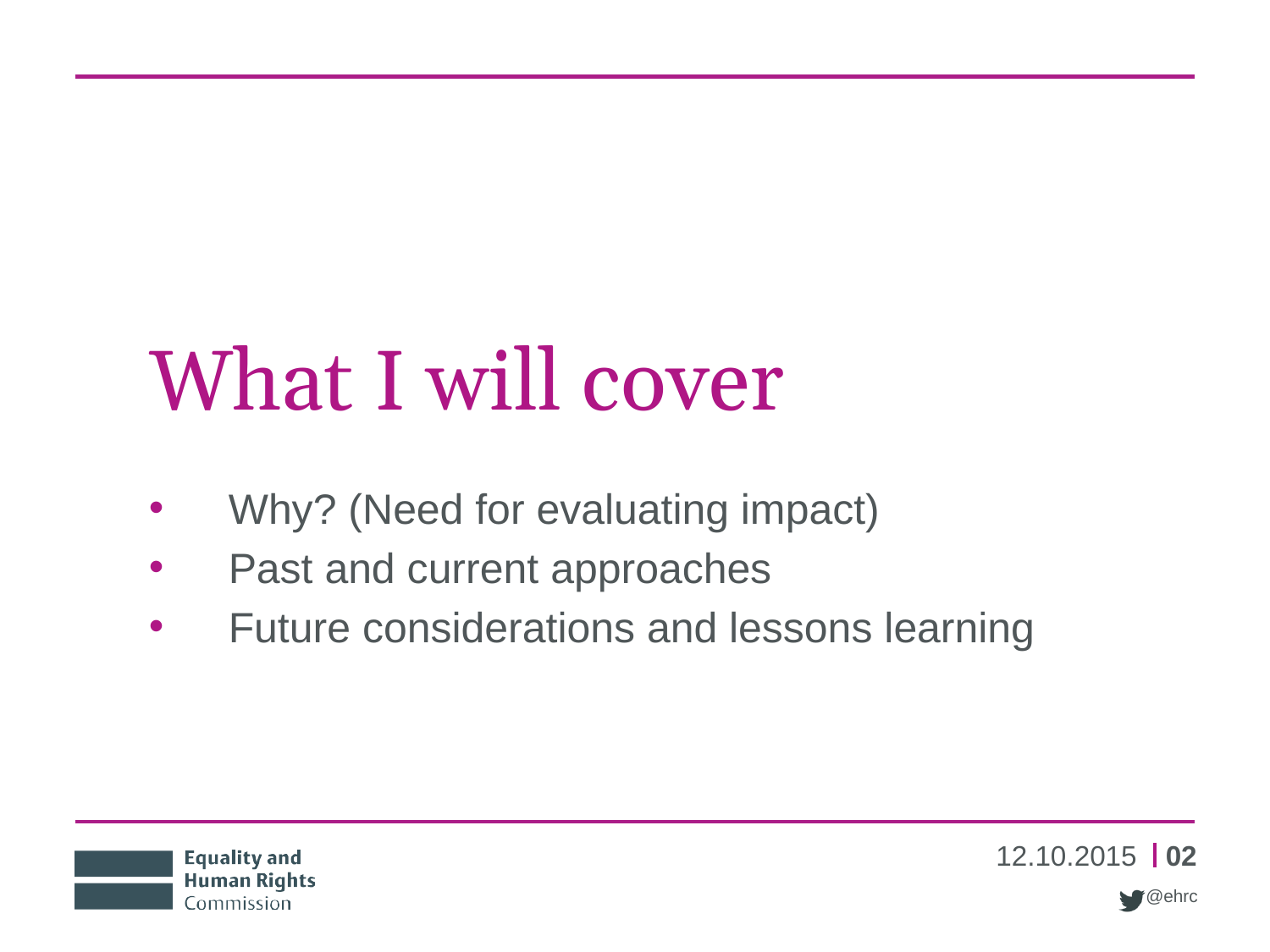

# What I will cover

Why? (Need for evaluating impact)
Past and current approaches
Future considerations and lessons learning
12.10.2015
02